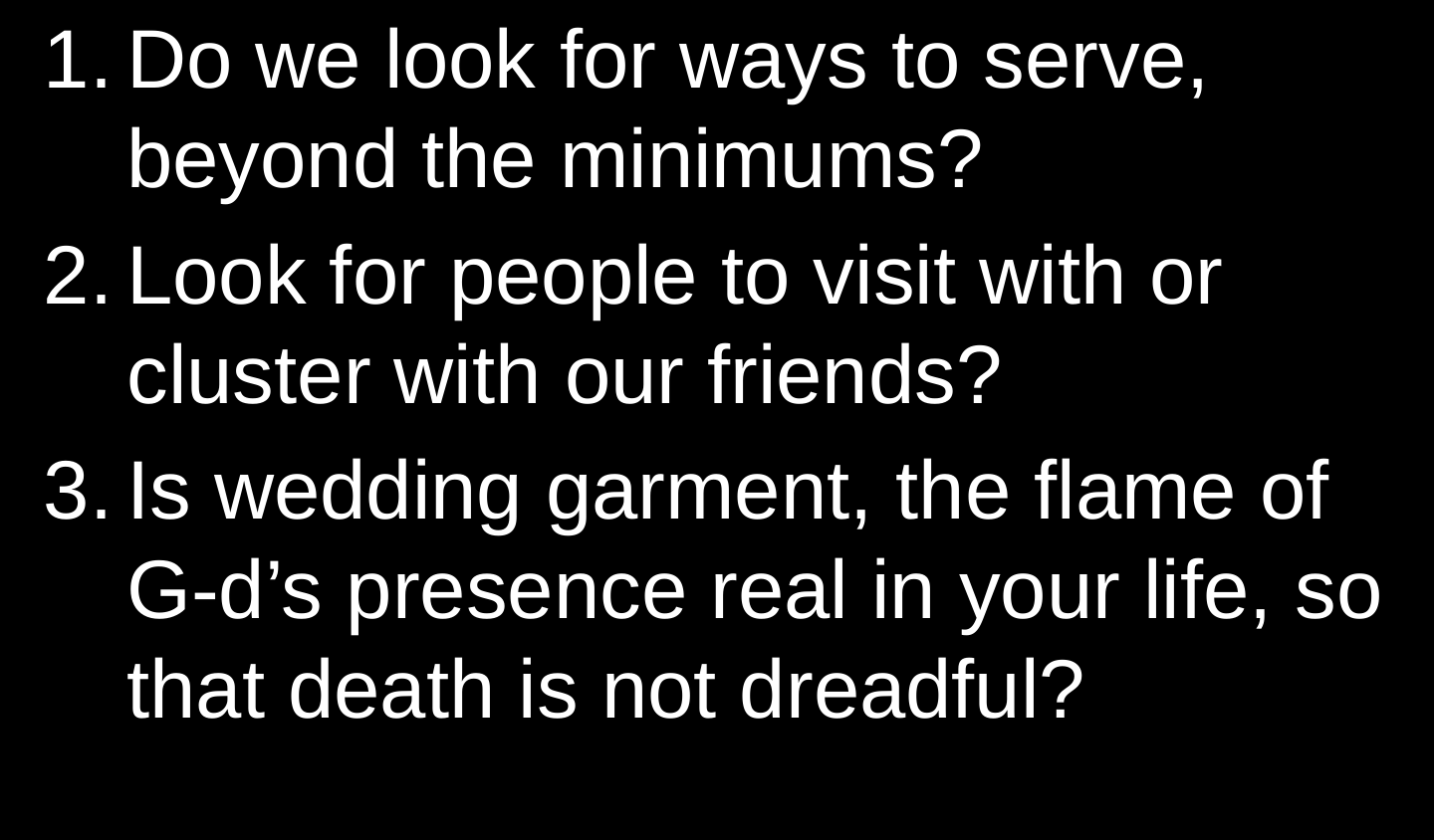

Do we look for ways to serve, beyond the minimums?
Look for people to visit with or cluster with our friends?
Is wedding garment, the flame of G-d’s presence real in your life, so that death is not dreadful?